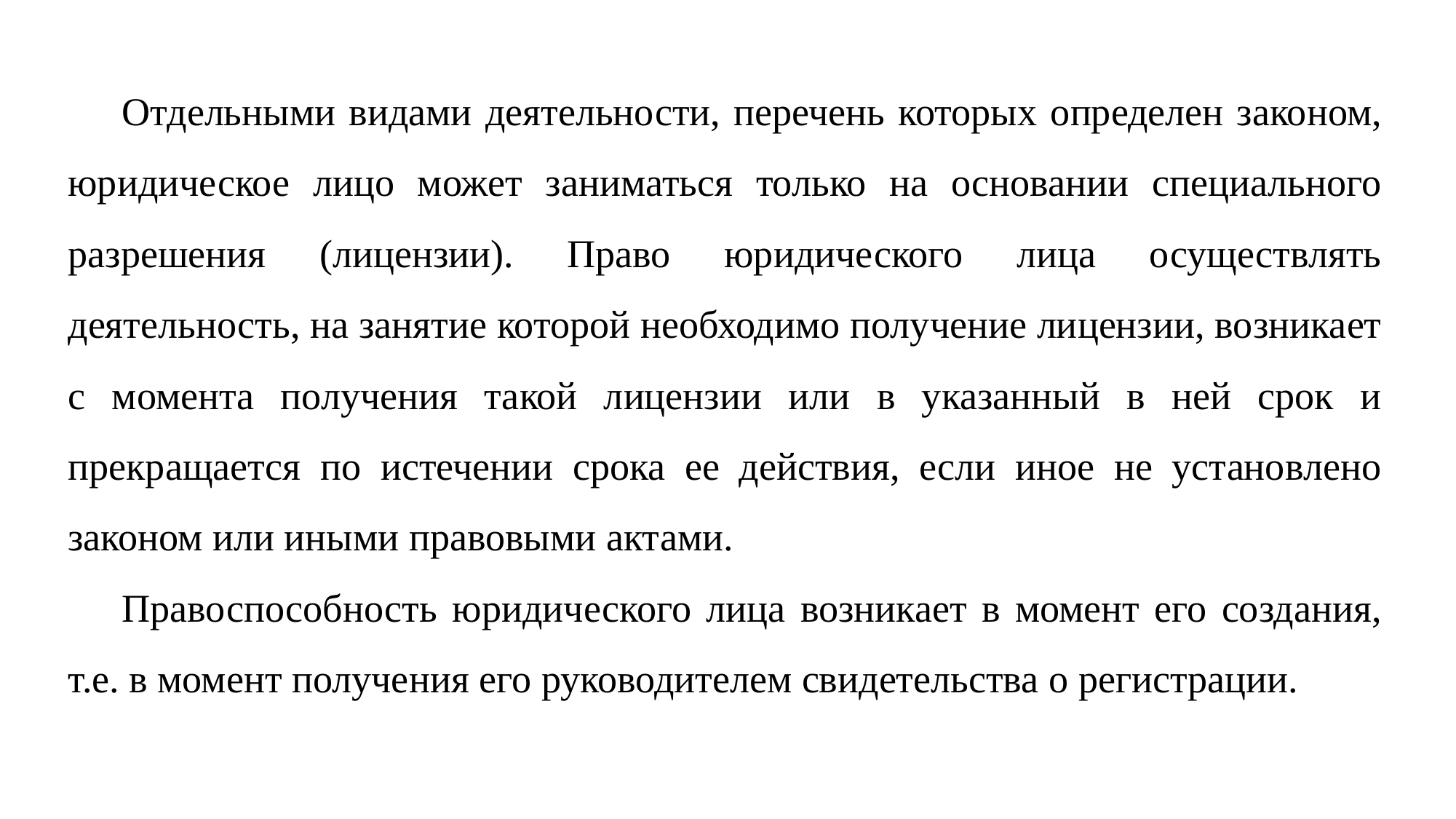

Отдельными видами деятельности, перечень которых определен законом, юридическое лицо может заниматься только на основании специального разрешения (лицензии). Право юридического лица осуществлять деятельность, на занятие которой необходимо получение лицензии, возникает с момента получения такой лицензии или в указанный в ней срок и прекращается по истечении срока ее действия, если иное не установлено законом или иными правовыми актами.
Правоспособность юридического лица возникает в момент его создания, т.е. в момент получения его руководителем свидетельства о регистрации.